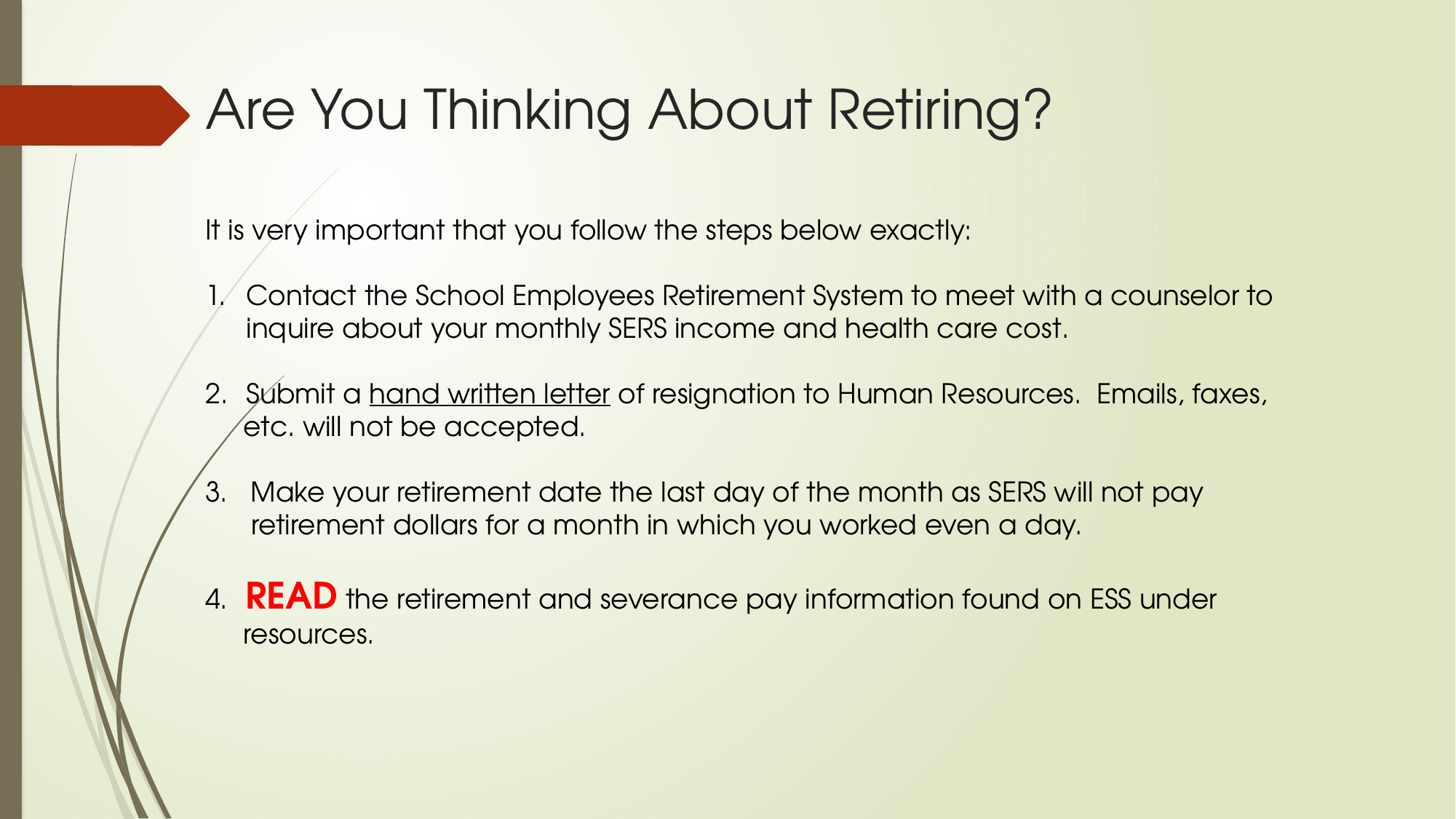

# Are You Thinking About Retiring?
It is very important that you follow the steps below exactly:

Contact the School Employees Retirement System to meet with a counselor to inquire about your monthly SERS income and health care cost.

Submit a hand written letter of resignation to Human Resources.  Emails, faxes,
     etc. will not be accepted.

3.   Make your retirement date the last day of the month as SERS will not pay
      retirement dollars for a month in which you worked even a day.

4.  READ the retirement and severance pay information found on ESS under
     resources.